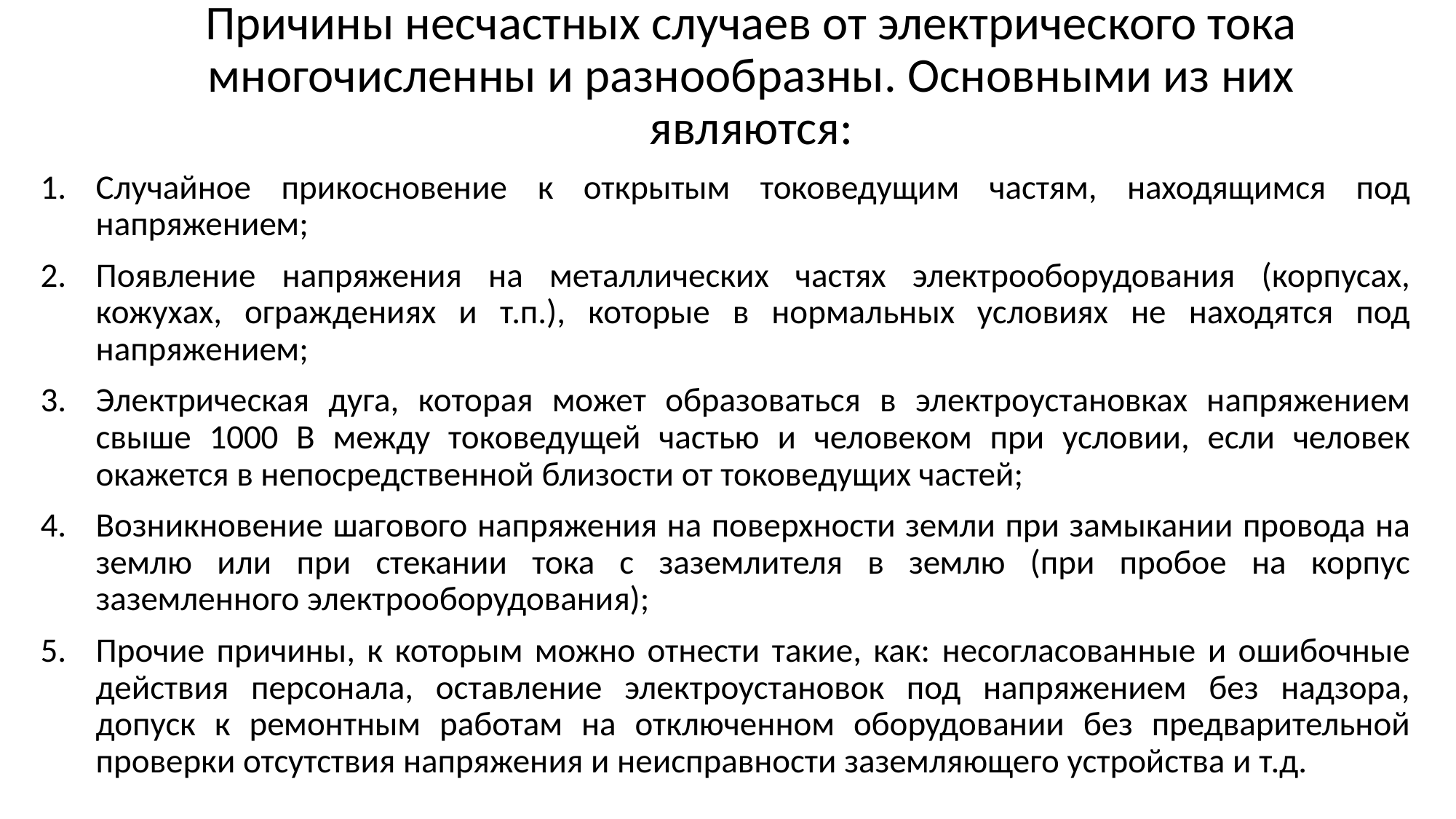

# Причины несчастных случаев от электрического тока многочисленны и разнообразны. Основными из них являются:
Случайное прикосновение к открытым токоведущим частям, находящимся под напряжением;
Появление напряжения на металлических частях электрооборудования (корпусах, кожухах, ограждениях и т.п.), которые в нормальных условиях не находятся под напряжением;
Электрическая дуга, которая может образоваться в электроустановках напряжением свыше 1000 В между токоведущей частью и человеком при условии, если человек окажется в непосредственной близости от токоведущих частей;
Возникновение шагового напряжения на поверхности земли при замыкании провода на землю или при стекании тока с заземлителя в землю (при пробое на корпус заземленного электрооборудования);
Прочие причины, к которым можно отнести такие, как: несогласованные и ошибочные действия персонала, оставление электроустановок под напряжением без надзора, допуск к ремонтным работам на отключенном оборудовании без предварительной проверки отсутствия напряжения и неисправности заземляющего устройства и т.д.